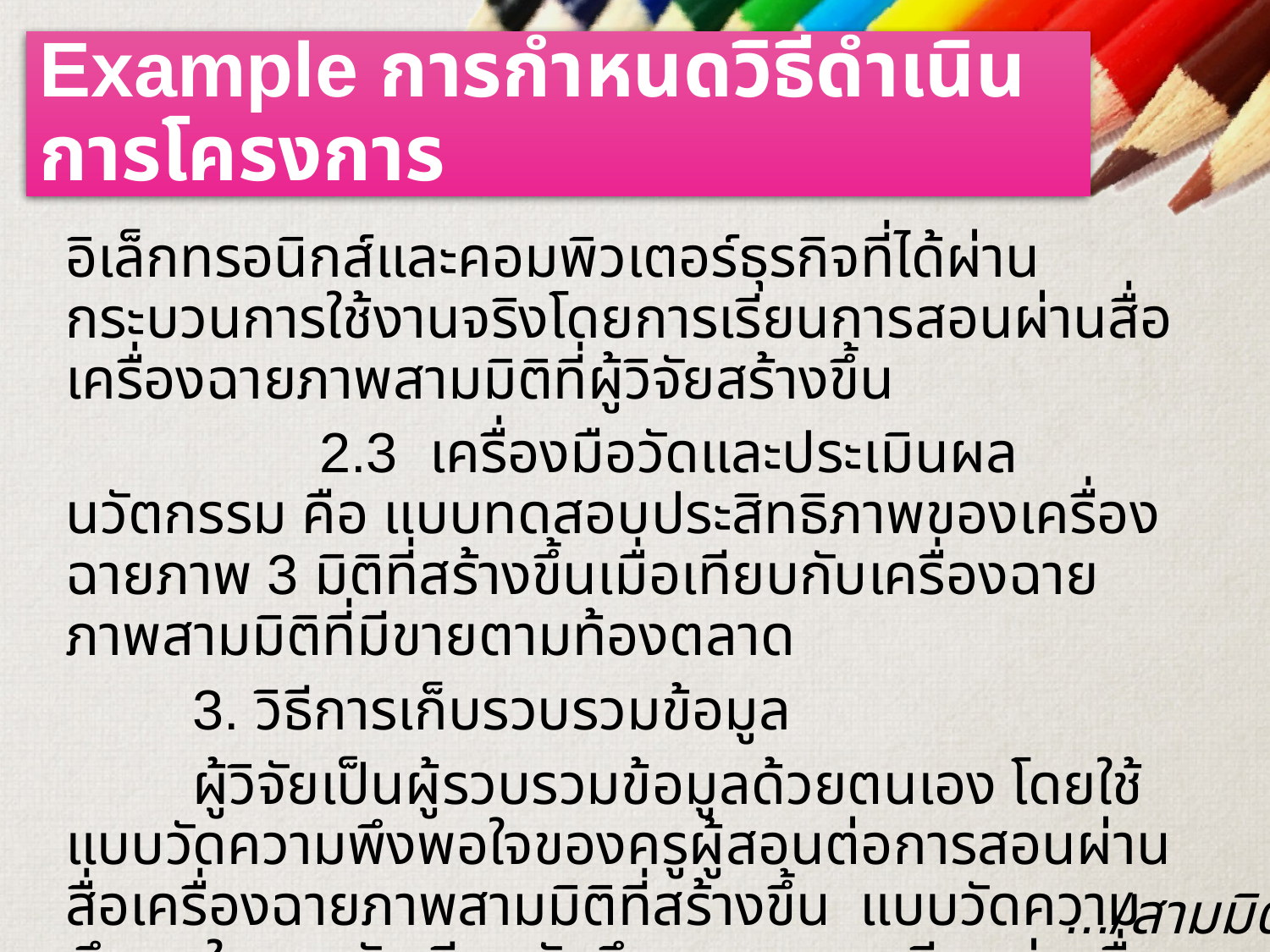

# Example การกำหนดวิธีดำเนินการโครงการ
อิเล็กทรอนิกส์และคอมพิวเตอร์ธุรกิจที่ได้ผ่านกระบวนการใช้งานจริงโดยการเรียนการสอนผ่านสื่อเครื่องฉายภาพสามมิติที่ผู้วิจัยสร้างขึ้น
		2.3  เครื่องมือวัดและประเมินผลนวัตกรรม คือ แบบทดสอบประสิทธิภาพของเครื่องฉายภาพ 3 มิติที่สร้างขึ้นเมื่อเทียบกับเครื่องฉายภาพสามมิติที่มีขายตามท้องตลาด
	3. วิธีการเก็บรวบรวมข้อมูล
	ผู้วิจัยเป็นผู้รวบรวมข้อมูลด้วยตนเอง โดยใช้แบบวัดความพึงพอใจของครูผู้สอนต่อการสอนผ่านสื่อเครื่องฉายภาพสามมิติที่สร้างขึ้น  แบบวัดความพึงพอใจของนักเรียนนักศึกษาจากการเรียนผ่านสื่อเครื่องฉายภาพสามมิติที่สร้างขึ้น  และแบบทดสอบประสิทธิภาพของเครื่องฉายภาพ
.../สามมิติ